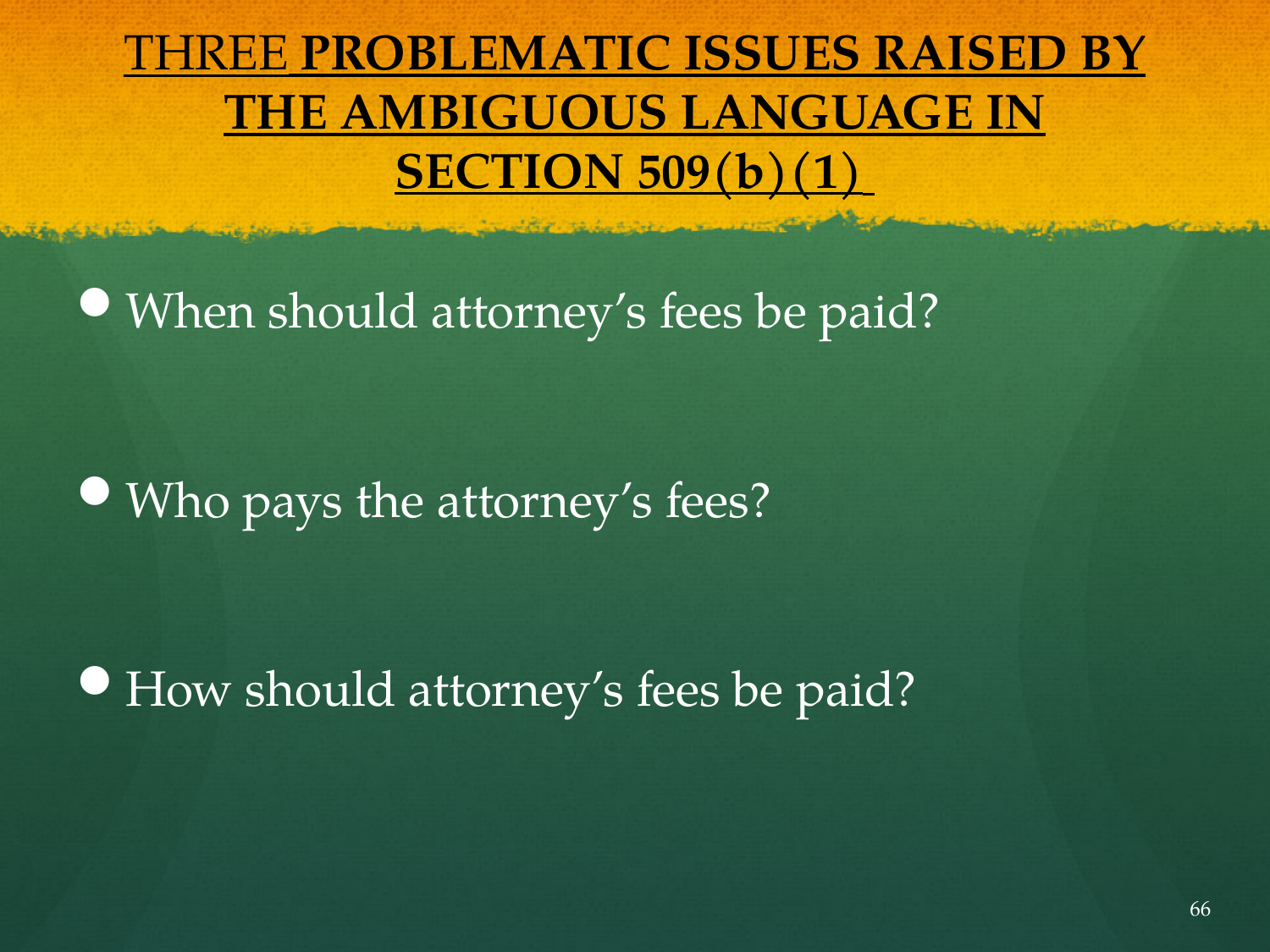

# THREE PROBLEMATIC ISSUES RAISED BY THE AMBIGUOUS LANGUAGE IN SECTION 509(b)(1)
When should attorney’s fees be paid?

Who pays the attorney’s fees?

How should attorney’s fees be paid?

66